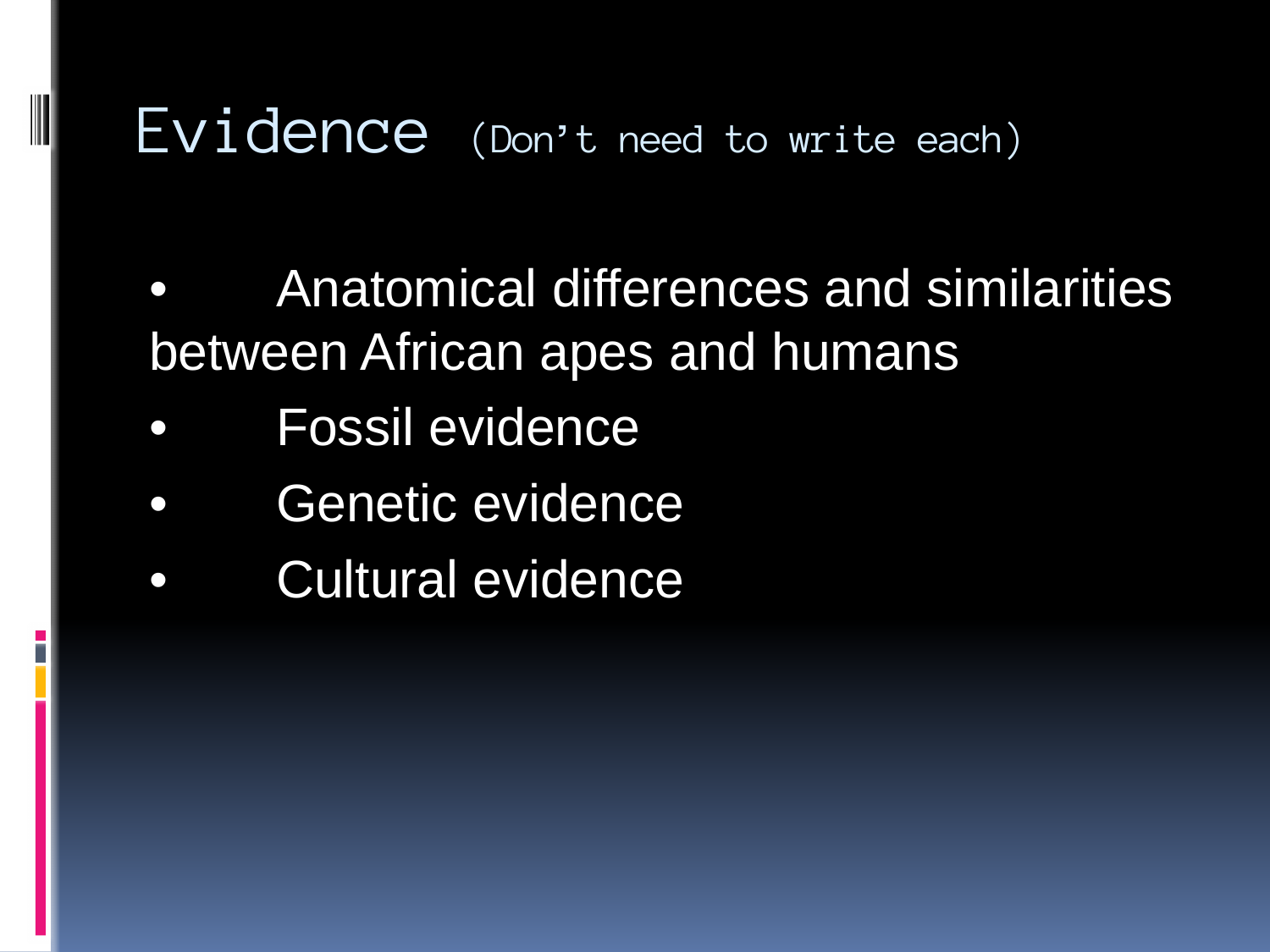

# Evidence (Don’t need to write each)
•	Anatomical differences and similarities between African apes and humans
•	Fossil evidence
•	Genetic evidence
•	Cultural evidence